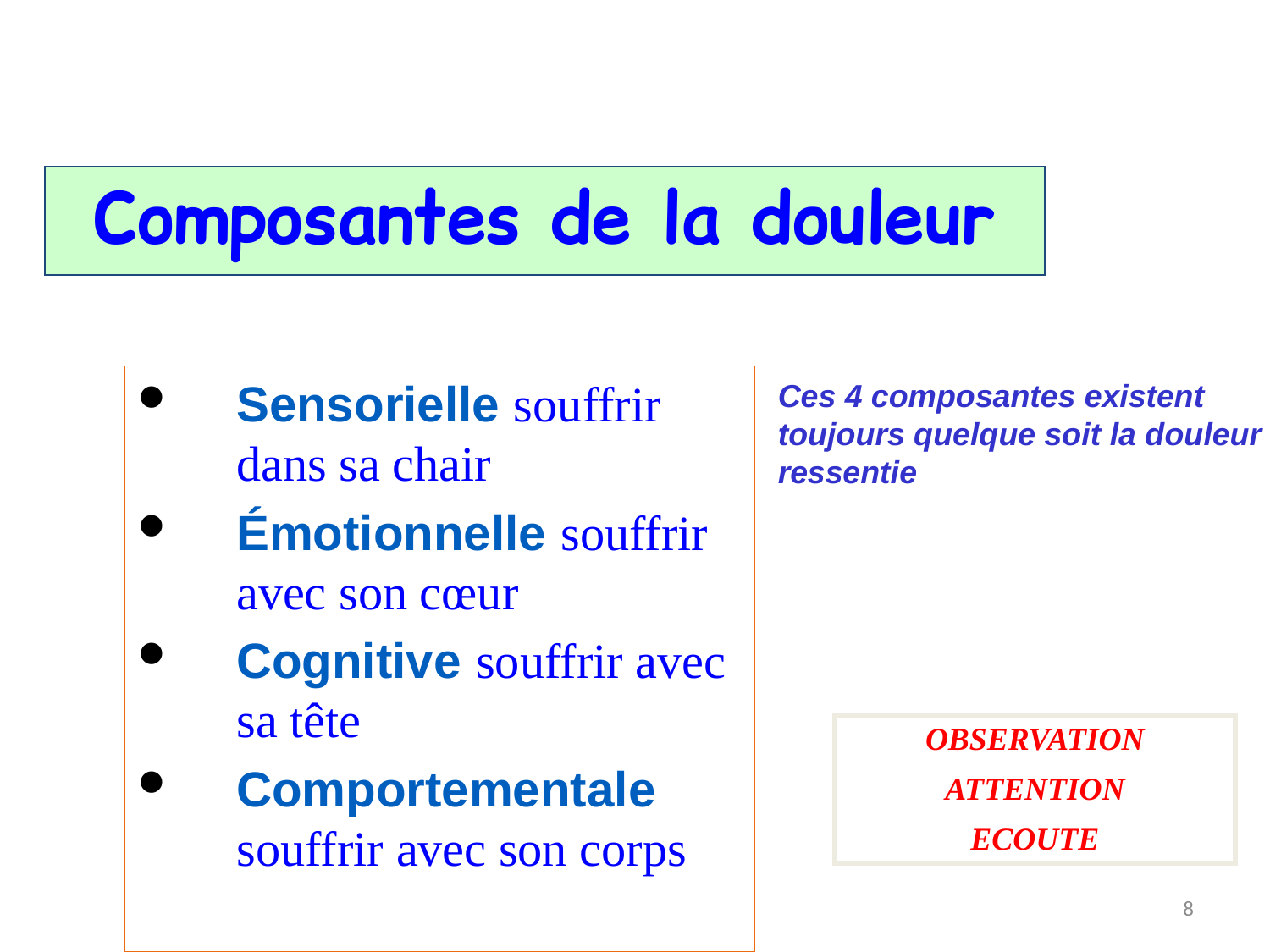

Composantes de la douleur

Sensorielle souffrir dans sa chair
Émotionnelle souffrir avec son cœur
Cognitive souffrir avec sa tête
Comportementale souffrir avec son corps
Ces 4 composantes existent toujours quelque soit la douleur ressentie
OBSERVATION
ATTENTION
ECOUTE
8